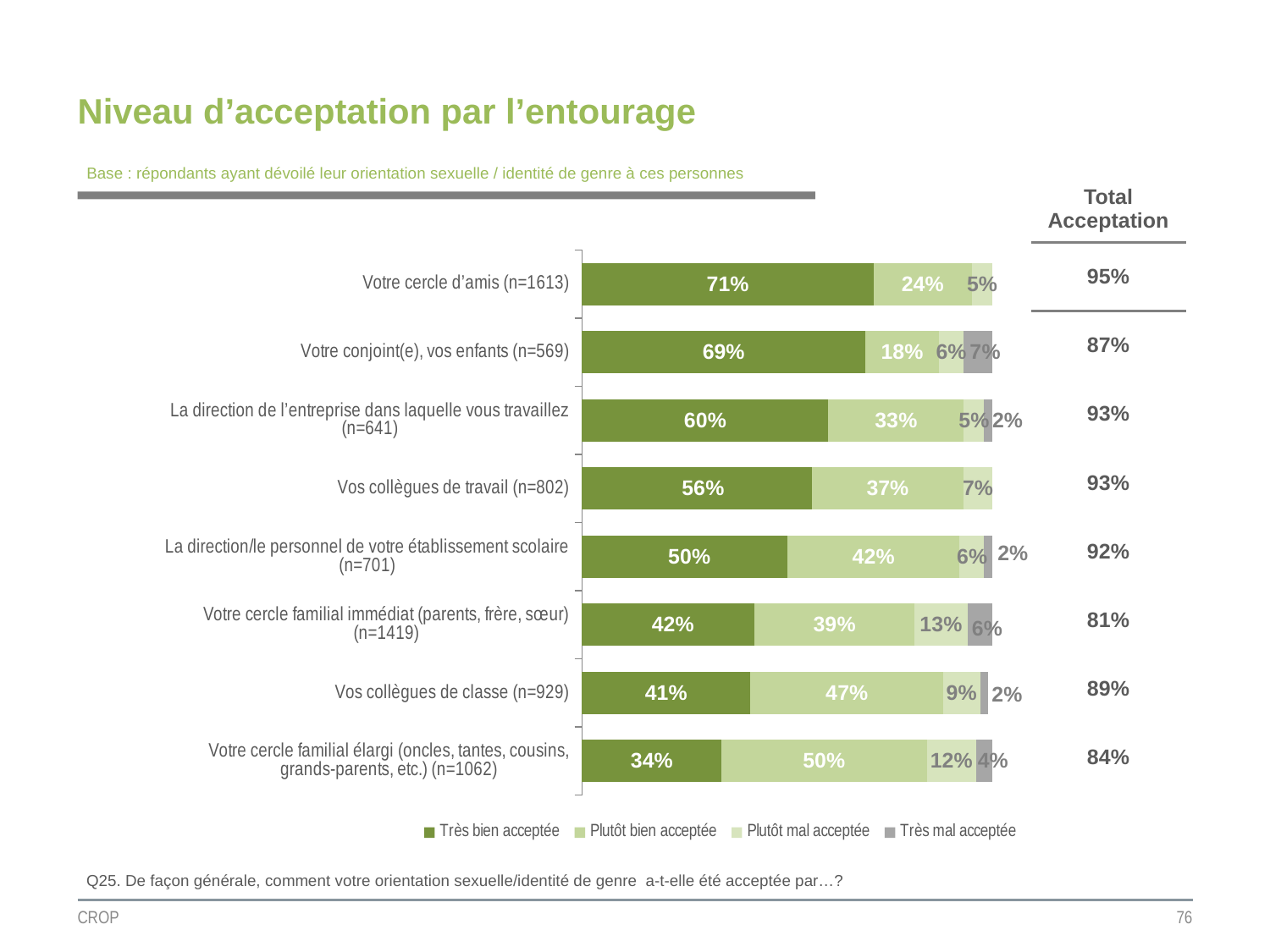

# Niveau d’acceptation par l’entourage
Base : répondants ayant dévoilé leur orientation sexuelle / identité de genre à ces personnes
| Total Acceptation |
| --- |
| 95% |
| 87% |
| 93% |
| 93% |
| 92% |
| 81% |
| 89% |
| 84% |

### Chart

| Category | Très bien acceptée | Plutôt bien acceptée | Plutôt mal acceptée | Très mal acceptée |
|---|---|---|---|---|
| Votre cercle d’amis (n=1613) | 0.71 | 0.24 | 0.05 | 0.0 |
| Votre conjoint(e), vos enfants (n=569) | 0.69 | 0.18 | 0.06 | 0.07 |
| La direction de l’entreprise dans laquelle vous travaillez (n=641) | 0.6 | 0.33 | 0.05 | 0.02 |
| Vos collègues de travail (n=802) | 0.56 | 0.37 | 0.07 | 0.0 |
| La direction/le personnel de votre établissement scolaire (n=701) | 0.5 | 0.42 | 0.06 | 0.02 |
| Votre cercle familial immédiat (parents, frère, sœur) (n=1419) | 0.42 | 0.39 | 0.13 | 0.06 |
| Vos collègues de classe (n=929) | 0.41 | 0.47 | 0.09 | 0.02 |
| Votre cercle familial élargi (oncles, tantes, cousins, grands-parents, etc.) (n=1062) | 0.34 | 0.5 | 0.12 | 0.04 |
Q25. De façon générale, comment votre orientation sexuelle/identité de genre  a-t-elle été acceptée par…?
CROP
76